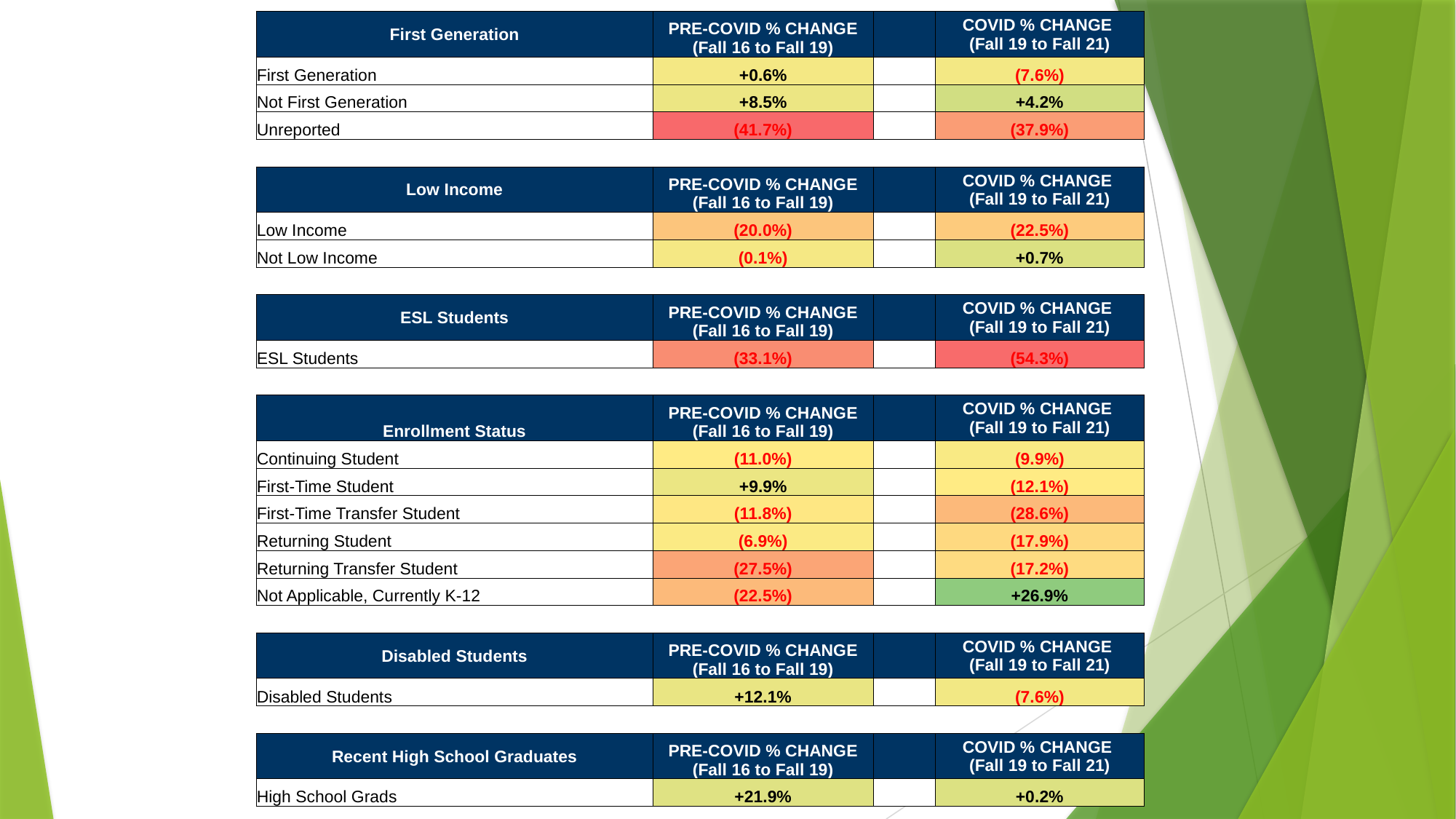

| First Generation | PRE-COVID % CHANGE (Fall 16 to Fall 19) |  | COVID % CHANGE (Fall 19 to Fall 21) |
| --- | --- | --- | --- |
| First Generation | +0.6% |  | (7.6%) |
| Not First Generation | +8.5% |  | +4.2% |
| Unreported | (41.7%) |  | (37.9%) |
|  |  |  |  |
| Low Income | PRE-COVID % CHANGE (Fall 16 to Fall 19) |  | COVID % CHANGE (Fall 19 to Fall 21) |
| Low Income | (20.0%) |  | (22.5%) |
| Not Low Income | (0.1%) |  | +0.7% |
|  |  |  |  |
| ESL Students | PRE-COVID % CHANGE (Fall 16 to Fall 19) |  | COVID % CHANGE (Fall 19 to Fall 21) |
| ESL Students | (33.1%) |  | (54.3%) |
|  |  |  |  |
| Enrollment Status | PRE-COVID % CHANGE (Fall 16 to Fall 19) |  | COVID % CHANGE (Fall 19 to Fall 21) |
| Continuing Student | (11.0%) |  | (9.9%) |
| First-Time Student | +9.9% |  | (12.1%) |
| First-Time Transfer Student | (11.8%) |  | (28.6%) |
| Returning Student | (6.9%) |  | (17.9%) |
| Returning Transfer Student | (27.5%) |  | (17.2%) |
| Not Applicable, Currently K-12 | (22.5%) |  | +26.9% |
|  |  |  |  |
| Disabled Students | PRE-COVID % CHANGE (Fall 16 to Fall 19) |  | COVID % CHANGE (Fall 19 to Fall 21) |
| Disabled Students | +12.1% |  | (7.6%) |
|  |  |  |  |
| Recent High School Graduates | PRE-COVID % CHANGE (Fall 16 to Fall 19) |  | COVID % CHANGE (Fall 19 to Fall 21) |
| High School Grads | +21.9% |  | +0.2% |